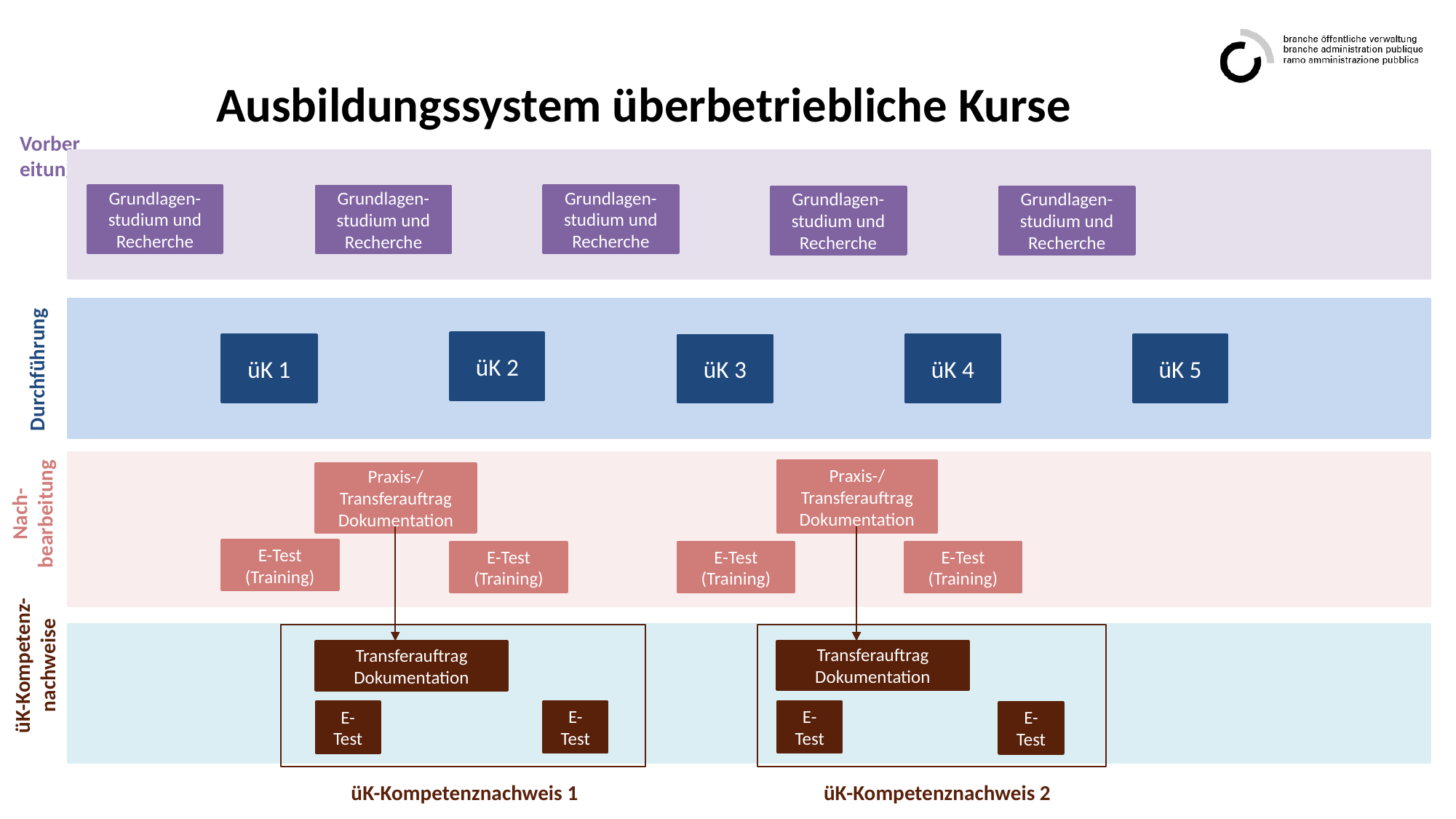

# Ausbildungssystem überbetriebliche Kurse
Vorbereitung

Grundlagen-studium und
Recherche
Grundlagen-studium und
Recherche
Grundlagen-studium und
Recherche
Grundlagen-studium und
Recherche
Grundlagen-studium und
Recherche
Durchführung

üK 2
üK 1
üK 4
üK 5
üK 3
Nach-bearbeitung

Praxis-/ Transferauftrag
Dokumentation
Praxis-/ Transferauftrag
Dokumentation
E-Test
(Training)
E-Test
(Training)
E-Test
(Training)
E-Test
(Training)
üK-Kompetenz-nachweise

Transferauftrag
Dokumentation
Transferauftrag
Dokumentation
üK-Kompetenznachweis 1
üK-Kompetenznachweis 2
E-Test
E-Test
E-Test
E-Test